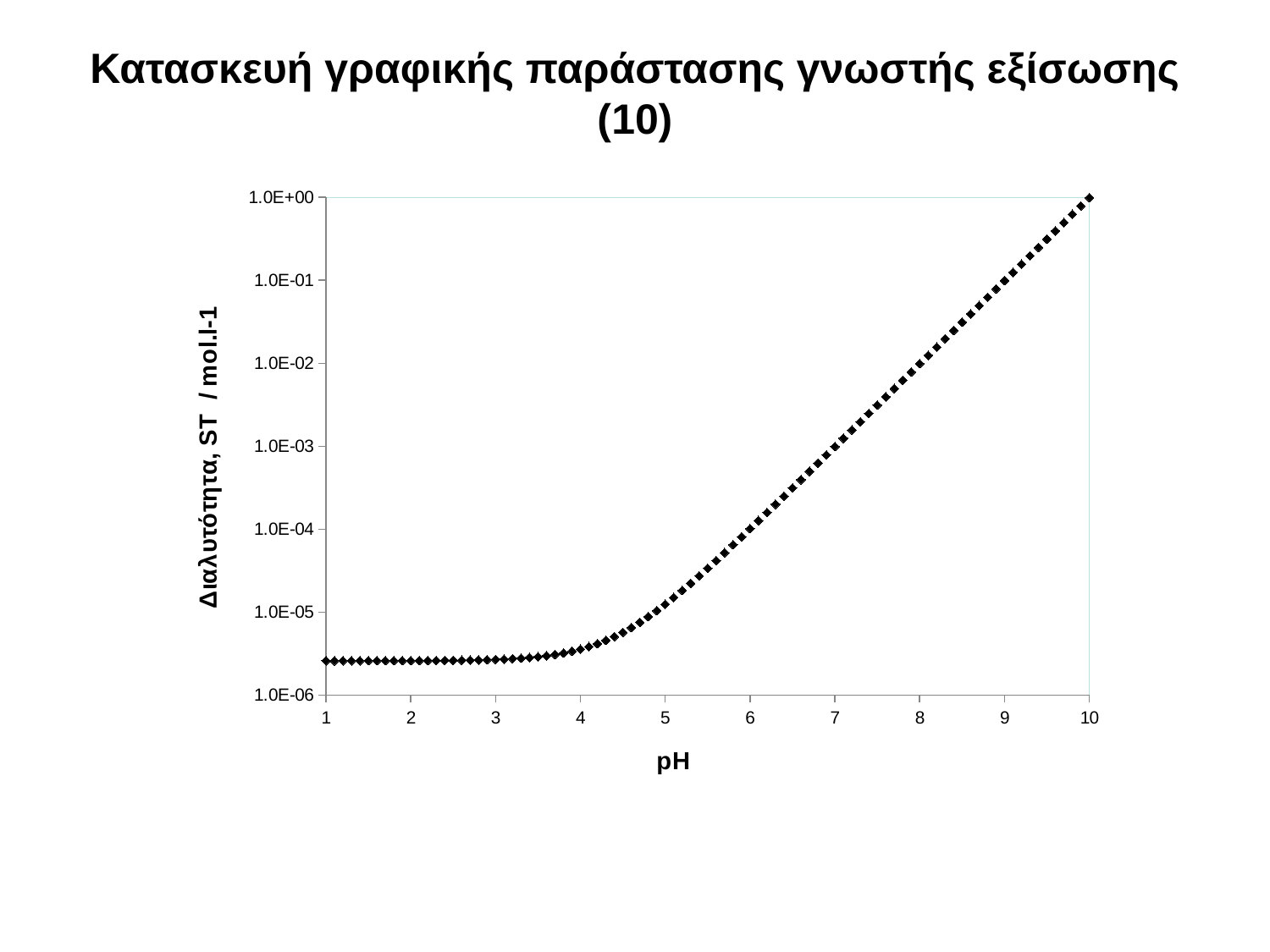

# Κατασκευή γραφικής παράστασης γνωστής εξίσωσης (10)

### Chart

| Category |  |
|---|---|